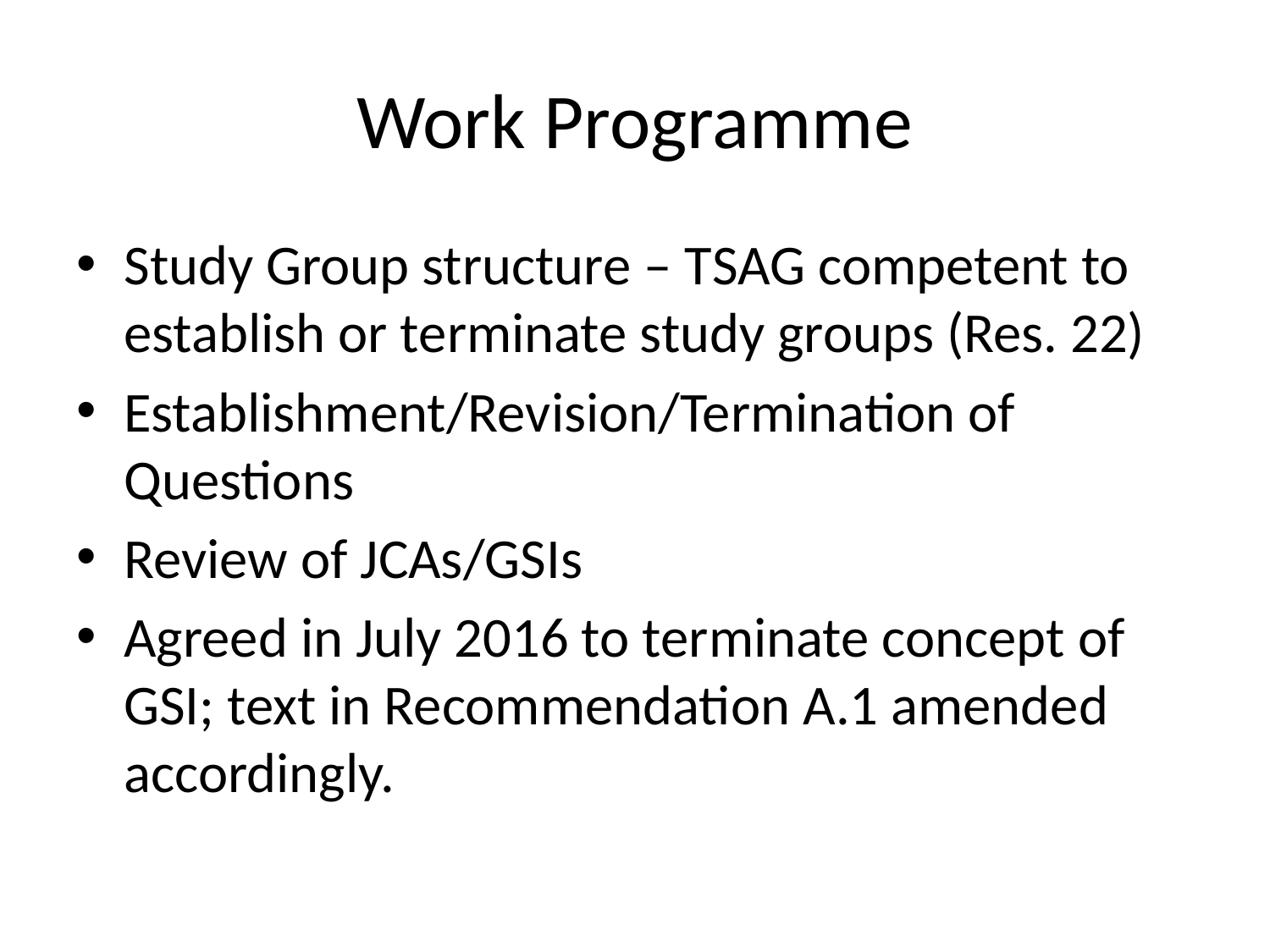

# Work Programme
Study Group structure – TSAG competent to establish or terminate study groups (Res. 22)
Establishment/Revision/Termination of Questions
Review of JCAs/GSIs
Agreed in July 2016 to terminate concept of GSI; text in Recommendation A.1 amended accordingly.